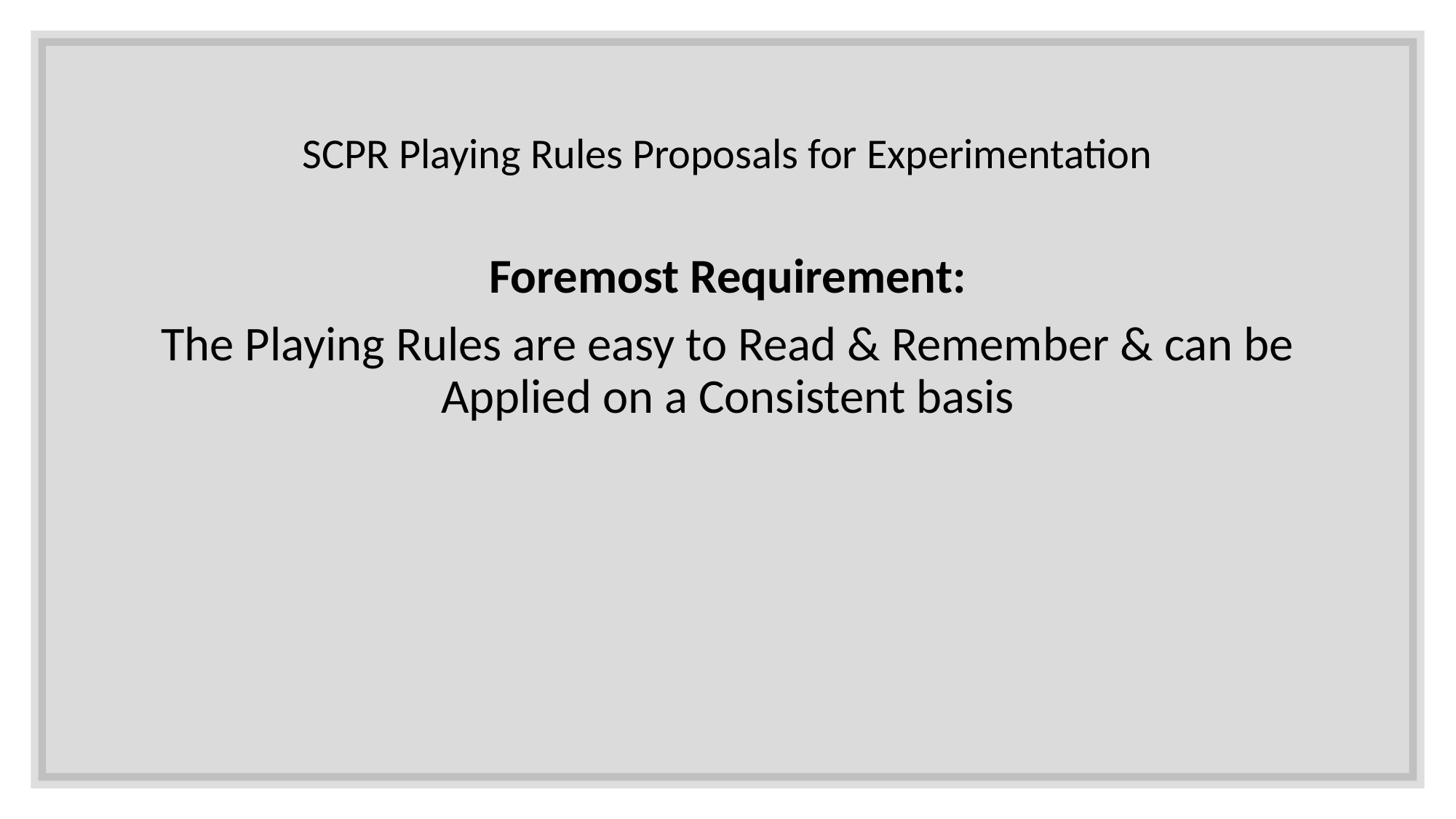

SCPR Playing Rules Proposals for Experimentation
Foremost Requirement:
The Playing Rules are easy to Read & Remember & can be Applied on a Consistent basis